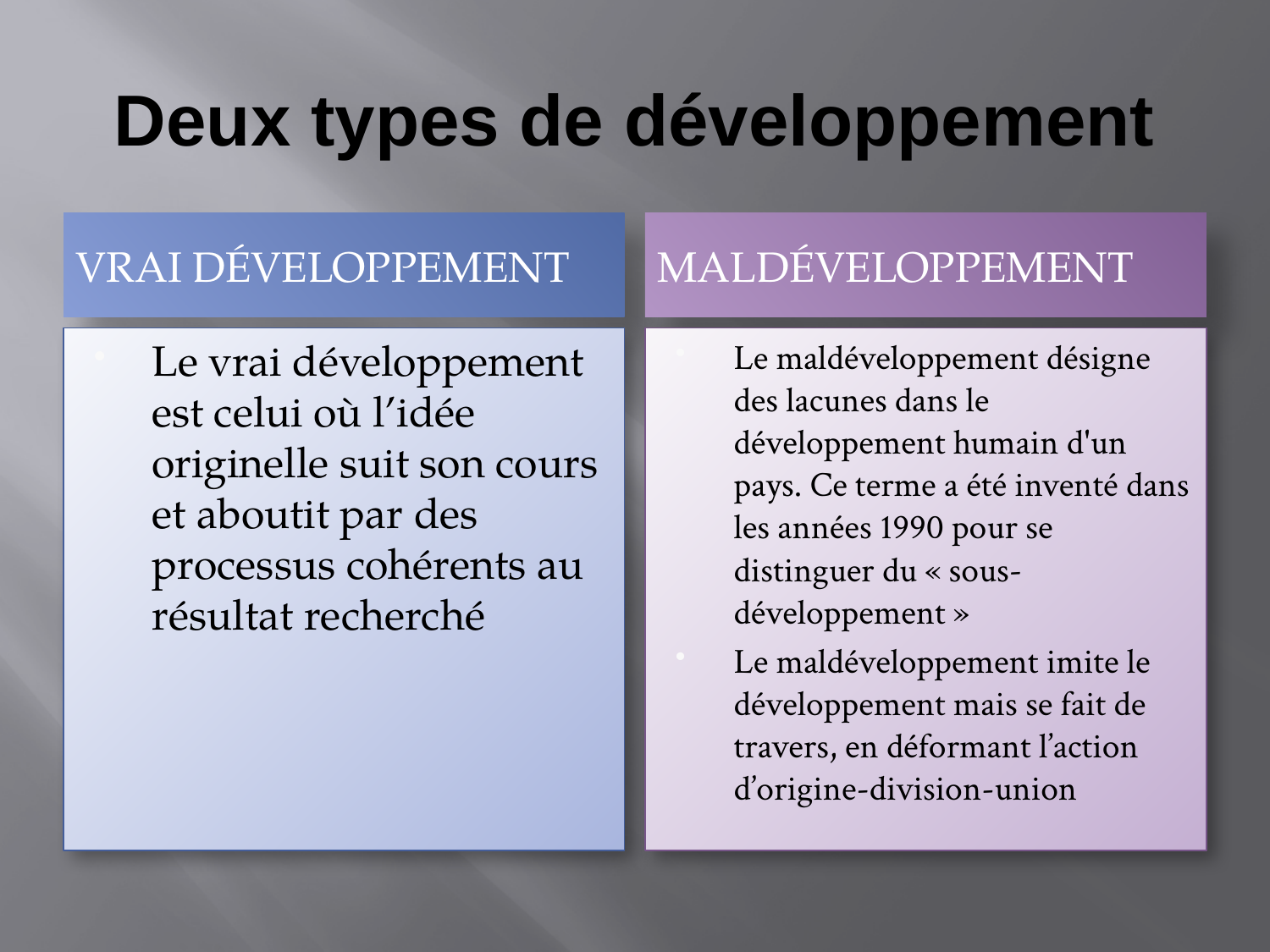

# Deux types de développement
Vrai développement
Maldéveloppement
Le vrai développement est celui où l’idée originelle suit son cours et aboutit par des processus cohérents au résultat recherché
Le maldéveloppement désigne des lacunes dans le développement humain d'un pays. Ce terme a été inventé dans les années 1990 pour se distinguer du « sous-développement »
Le maldéveloppement imite le développement mais se fait de travers, en déformant l’action d’origine-division-union